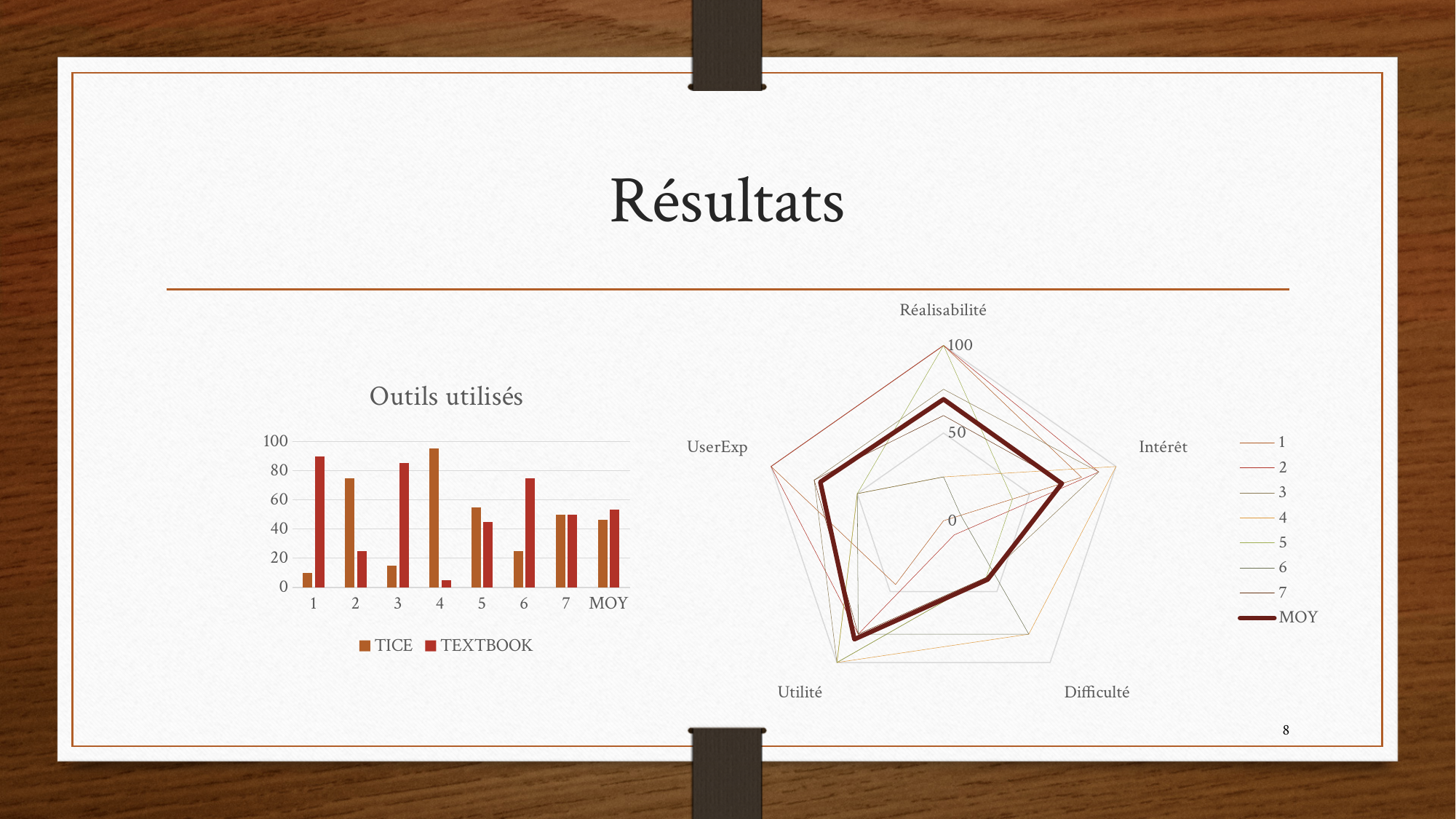

# Résultats

### Chart

| Category | 1 | 2 | 3 | 4 | 5 | 6 | 7 | MOY |
|---|---|---|---|---|---|---|---|---|
| Réalisabilité | 100.0 | 100.0 | 75.0 | 25.0 | 100.0 | 25.0 | 60.0 | 69.28571428571429 |
| Intérêt | 80.0 | 90.0 | 90.0 | 100.0 | 40.0 | 10.0 | 70.0 | 68.57142857142857 |
| Difficulté | 0.0 | 10.0 | 40.0 | 80.0 | 40.0 | 80.0 | 40.0 | 41.42857142857143 |
| Utilité | 45.0 | 80.0 | 100.0 | 100.0 | 100.0 | 80.0 | 80.0 | 83.57142857142857 |
| UserExp | 100.0 | 100.0 | 75.0 | 50.0 | 50.0 | 50.0 | 75.0 | 71.42857142857143 |

### Chart: Outils utilisés

| Category | TICE | TEXTBOOK |
|---|---|---|
| 1 | 10.0 | 90.0 |
| 2 | 75.0 | 25.0 |
| 3 | 15.0 | 85.0 |
| 4 | 95.0 | 5.0 |
| 5 | 55.0 | 45.0 |
| 6 | 25.0 | 75.0 |
| 7 | 50.0 | 50.0 |
| MOY | 46.42857142857143 | 53.57142857142857 |
8